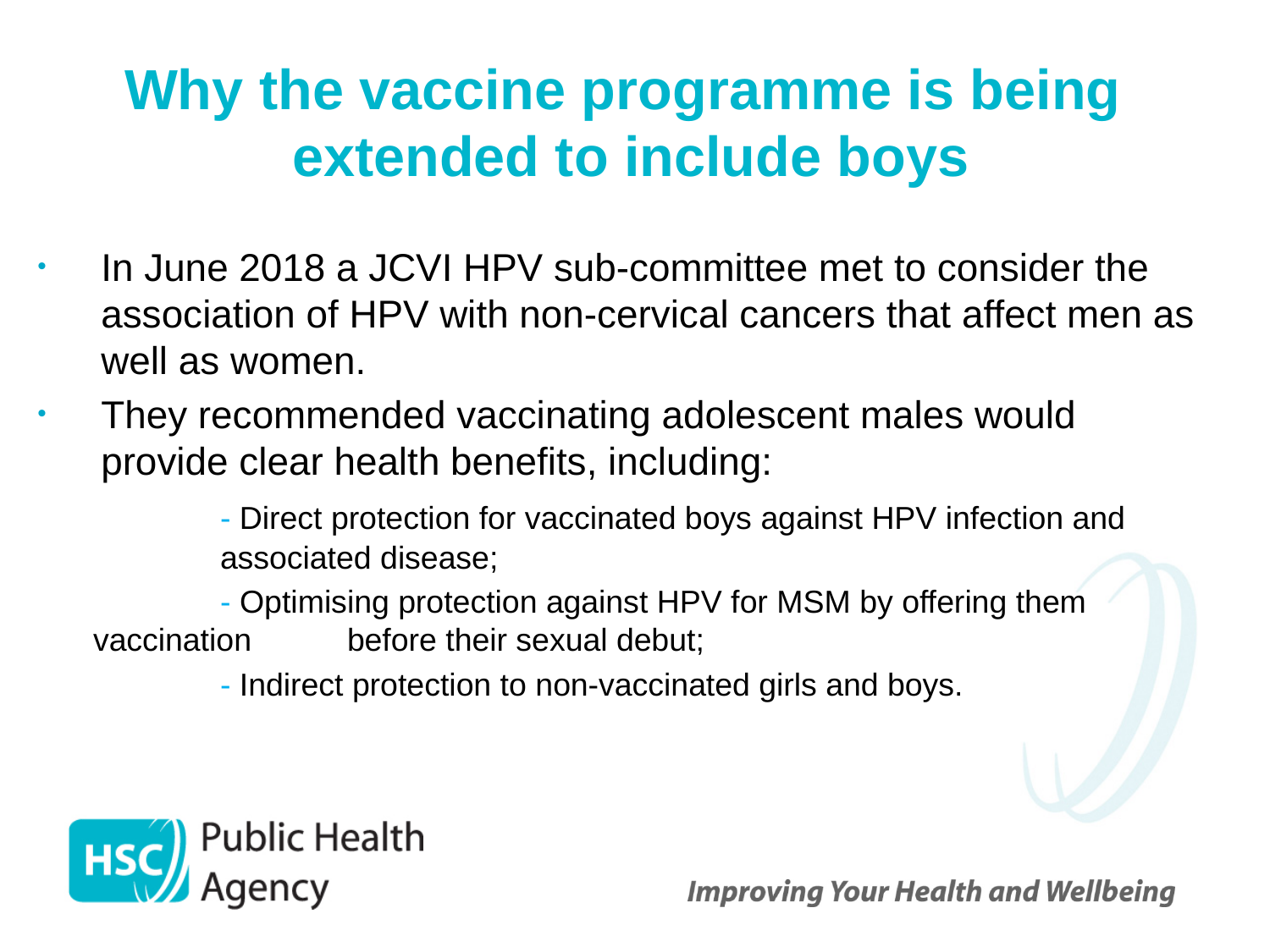

# Why the vaccine programme is being extended to include boys
In June 2018 a JCVI HPV sub-committee met to consider the association of HPV with non-cervical cancers that affect men as well as women.
They recommended vaccinating adolescent males would provide clear health benefits, including:
	- Direct protection for vaccinated boys against HPV infection and   	associated disease;
	- Optimising protection against HPV for MSM by offering them vaccination 	before their sexual debut;
	- Indirect protection to non-vaccinated girls and boys.